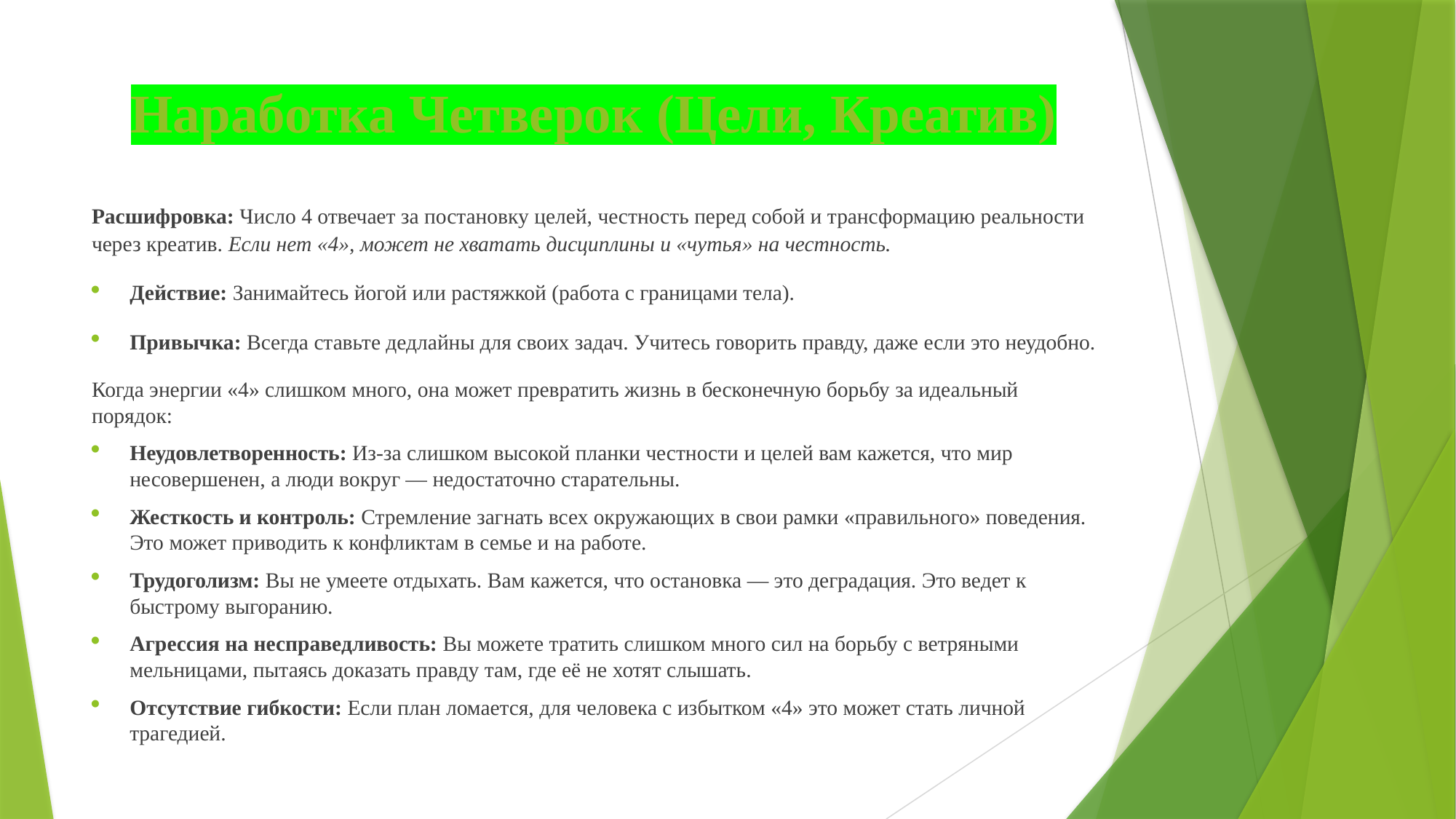

# Наработка Четверок (Цели, Креатив)
Расшифровка: Число 4 отвечает за постановку целей, честность перед собой и трансформацию реальности через креатив. Если нет «4», может не хватать дисциплины и «чутья» на честность.
Действие: Занимайтесь йогой или растяжкой (работа с границами тела).
Привычка: Всегда ставьте дедлайны для своих задач. Учитесь говорить правду, даже если это неудобно.
Когда энергии «4» слишком много, она может превратить жизнь в бесконечную борьбу за идеальный порядок:
Неудовлетворенность: Из-за слишком высокой планки честности и целей вам кажется, что мир несовершенен, а люди вокруг — недостаточно старательны.
Жесткость и контроль: Стремление загнать всех окружающих в свои рамки «правильного» поведения. Это может приводить к конфликтам в семье и на работе.
Трудоголизм: Вы не умеете отдыхать. Вам кажется, что остановка — это деградация. Это ведет к быстрому выгоранию.
Агрессия на несправедливость: Вы можете тратить слишком много сил на борьбу с ветряными мельницами, пытаясь доказать правду там, где её не хотят слышать.
Отсутствие гибкости: Если план ломается, для человека с избытком «4» это может стать личной трагедией.